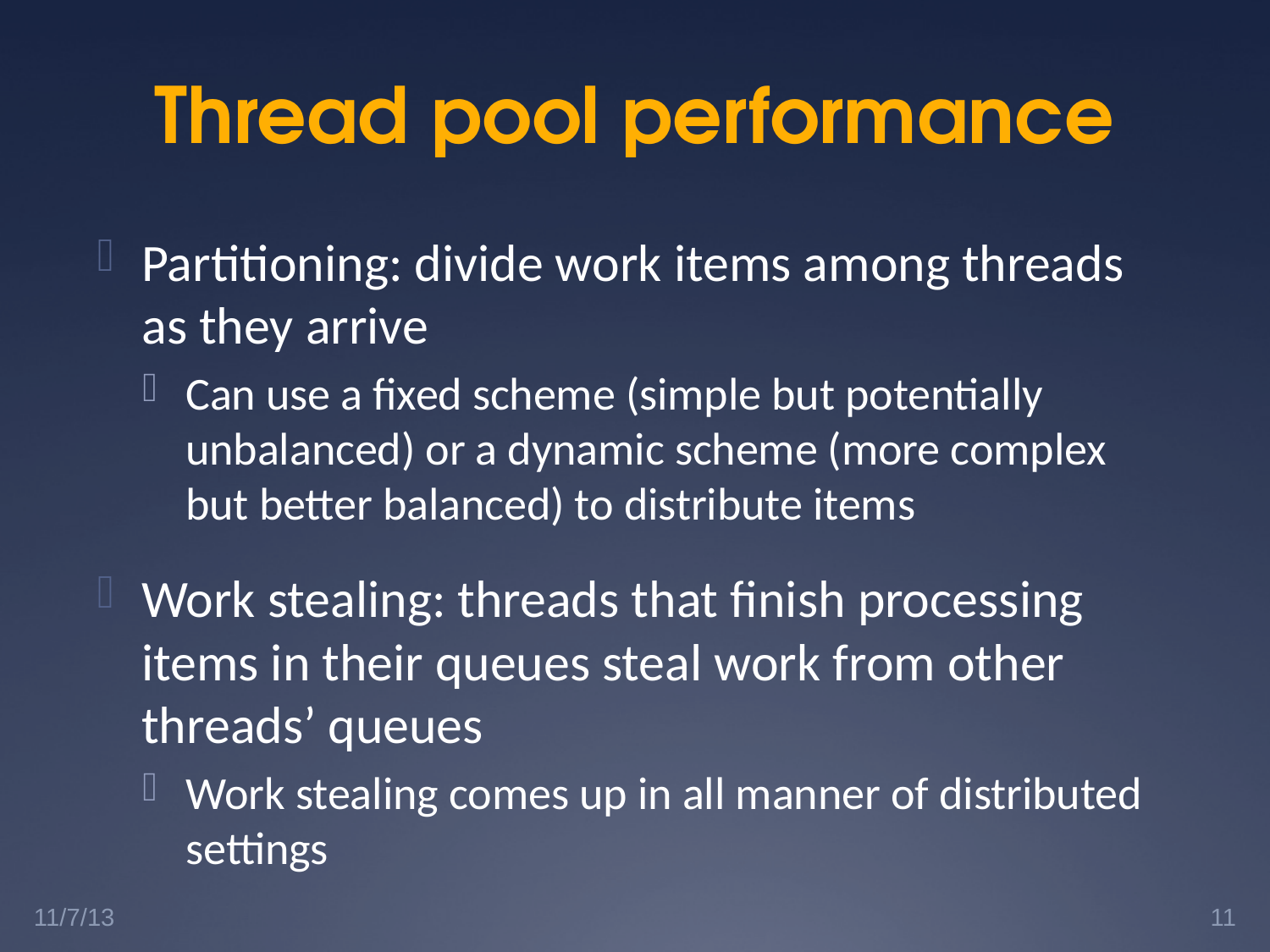

# Thread pool performance
Partitioning: divide work items among threads as they arrive
Can use a fixed scheme (simple but potentially unbalanced) or a dynamic scheme (more complex but better balanced) to distribute items
Work stealing: threads that finish processing items in their queues steal work from other threads’ queues
Work stealing comes up in all manner of distributed settings
11/7/13
11